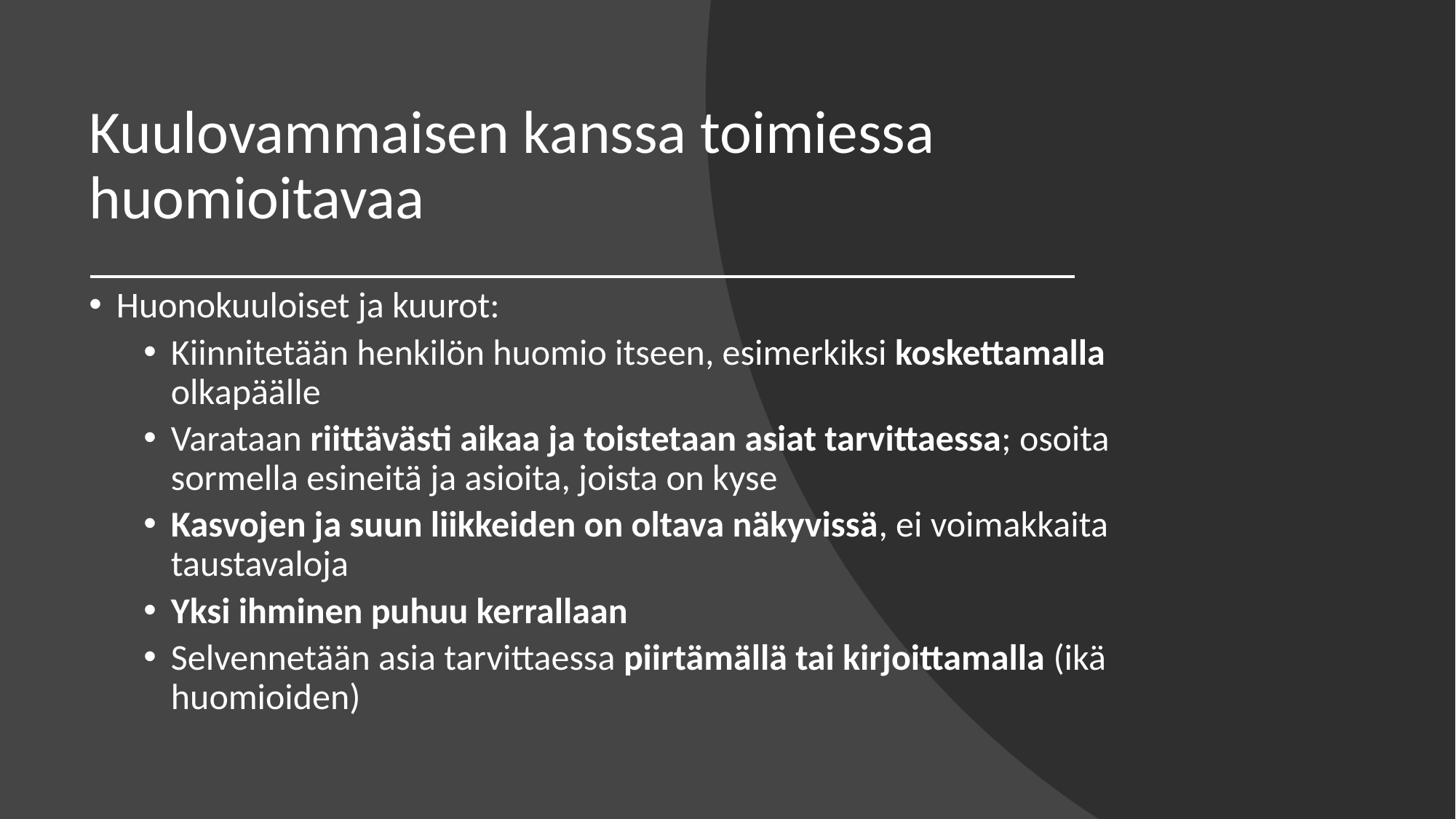

# Kuulovammaisen kanssa toimiessa huomioitavaa
Huonokuuloiset ja kuurot:
Kiinnitetään henkilön huomio itseen, esimerkiksi koskettamalla olkapäälle
Varataan riittävästi aikaa ja toistetaan asiat tarvittaessa; osoita sormella esineitä ja asioita, joista on kyse
Kasvojen ja suun liikkeiden on oltava näkyvissä, ei voimakkaita taustavaloja
Yksi ihminen puhuu kerrallaan
Selvennetään asia tarvittaessa piirtämällä tai kirjoittamalla (ikä huomioiden)